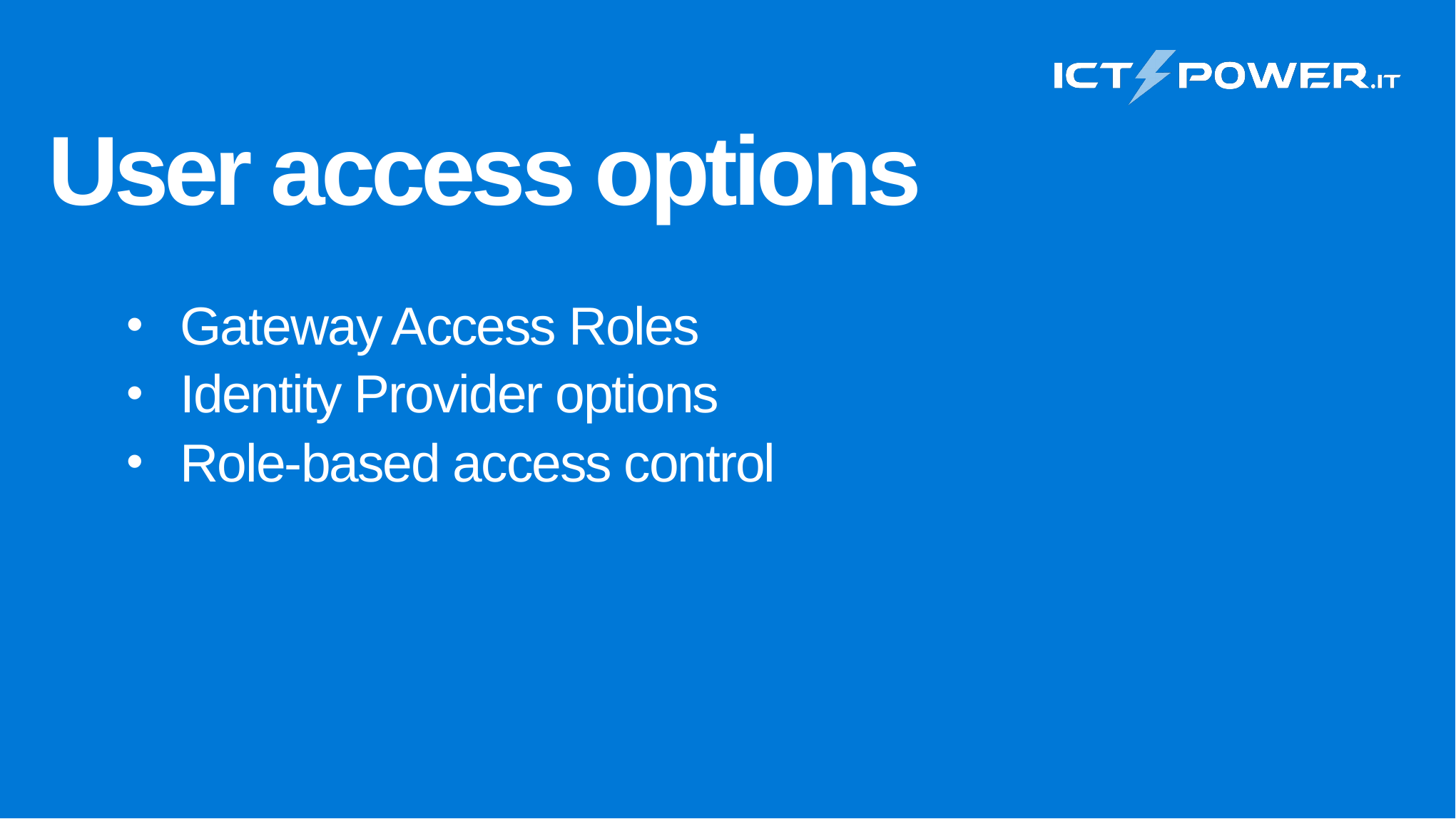

# User access options
Gateway Access Roles
Identity Provider options
Role-based access control